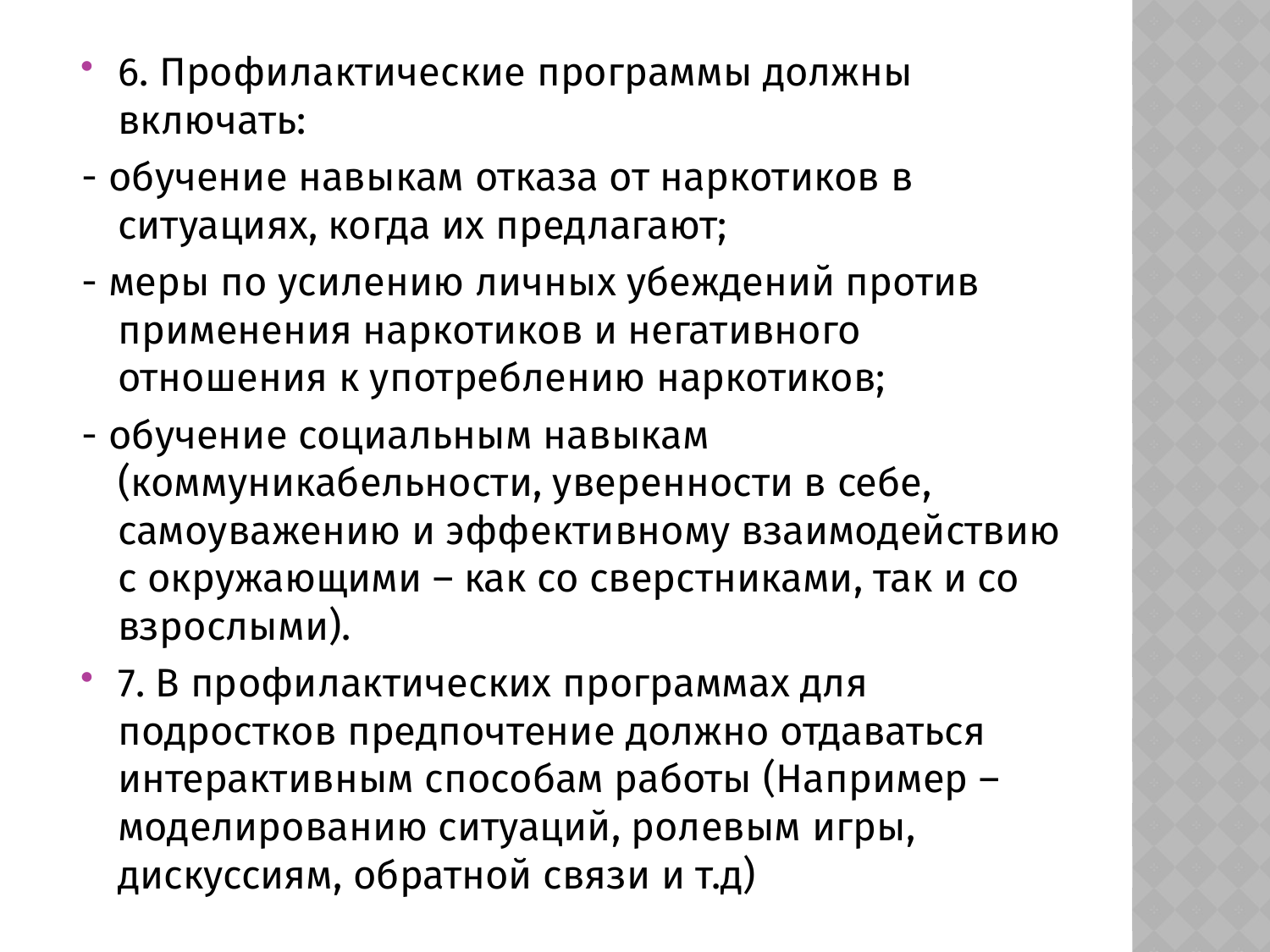

6. Профилактические программы должны включать:
- обучение навыкам отказа от наркотиков в ситуациях, когда их предлагают;
- меры по усилению личных убеждений против применения наркотиков и негативного отношения к употреблению наркотиков;
- обучение социальным навыкам (коммуникабельности, уверенности в себе, самоуважению и эффективному взаимодействию с окружающими – как со сверстниками, так и со взрослыми).
7. В профилактических программах для подростков предпочтение должно отдаваться интерактивным способам работы (Например – моделированию ситуаций, ролевым игры, дискуссиям, обратной связи и т.д)